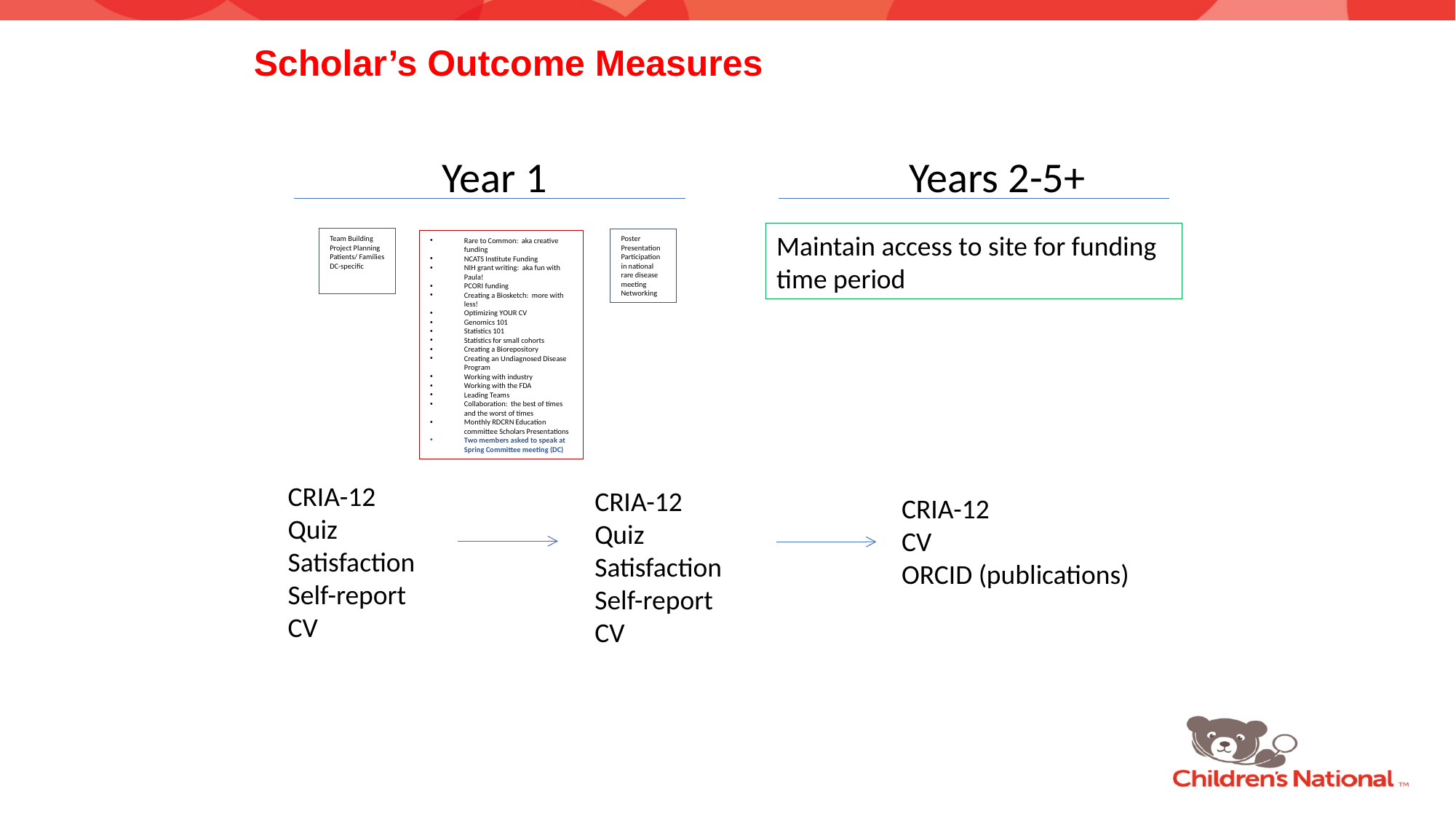

# Scholar’s Outcome Measures
Year 1
Years 2-5+
Maintain access to site for funding time period
CRIA-12
CV
ORCID (publications)
Team Building
Project Planning
Patients/ Families
DC-specific
Poster Presentation
Participation in national rare disease meeting
Networking
Rare to Common:  aka creative funding
NCATS Institute Funding
NIH grant writing:  aka fun with Paula!
PCORI funding
Creating a Biosketch:  more with less!
Optimizing YOUR CV
Genomics 101
Statistics 101
Statistics for small cohorts
Creating a Biorepository
Creating an Undiagnosed Disease Program
Working with industry
Working with the FDA
Leading Teams
Collaboration:  the best of times and the worst of times
Monthly RDCRN Education committee Scholars Presentations
Two members asked to speak at Spring Committee meeting (DC)
CRIA-12
Quiz
Satisfaction
Self-report
CV
CRIA-12
Quiz
Satisfaction
Self-report
CV